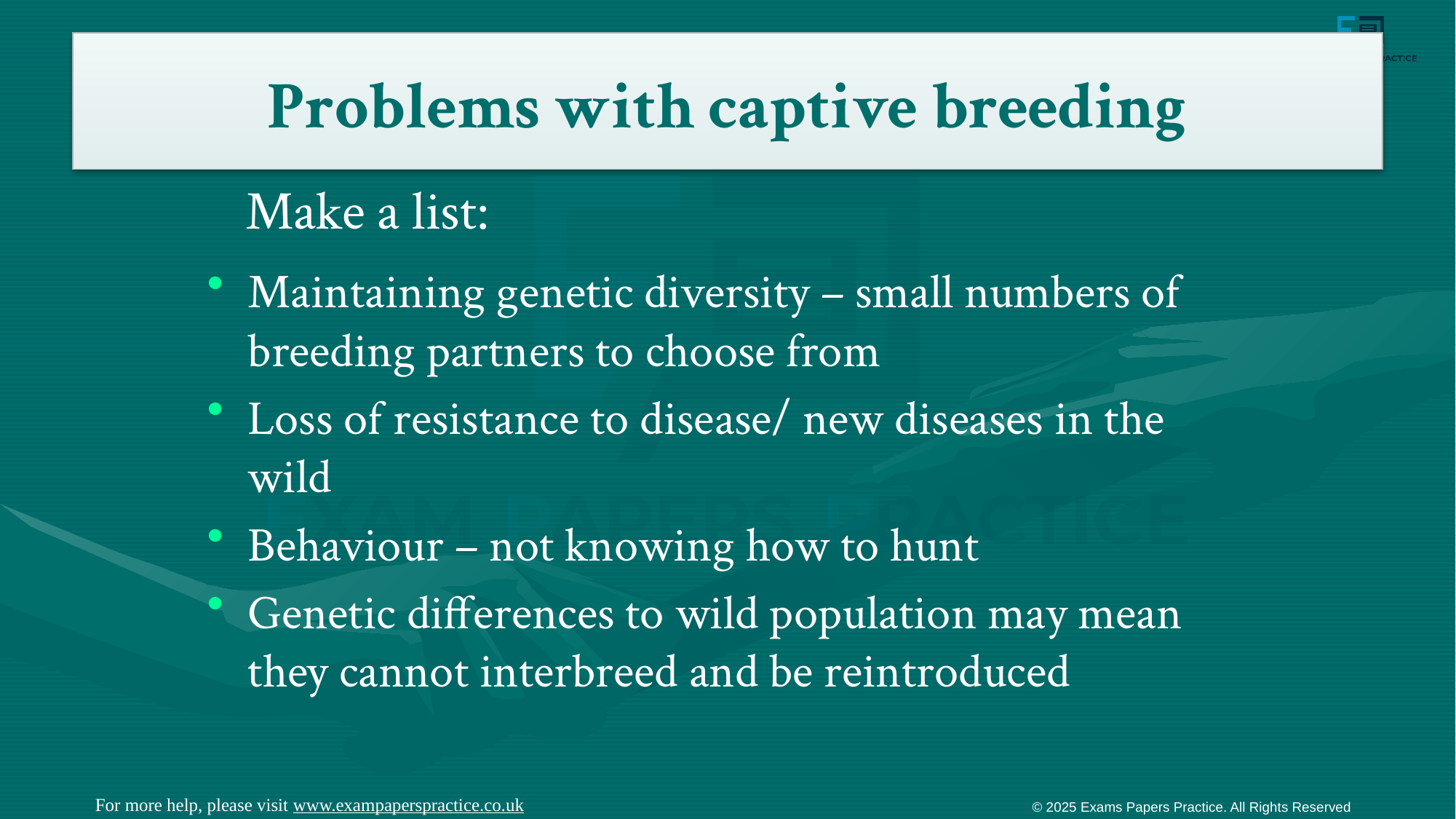

# Problems with captive breeding
Make a list:
Maintaining genetic diversity – small numbers of breeding partners to choose from
Loss of resistance to disease/ new diseases in the wild
Behaviour – not knowing how to hunt
Genetic differences to wild population may mean they cannot interbreed and be reintroduced